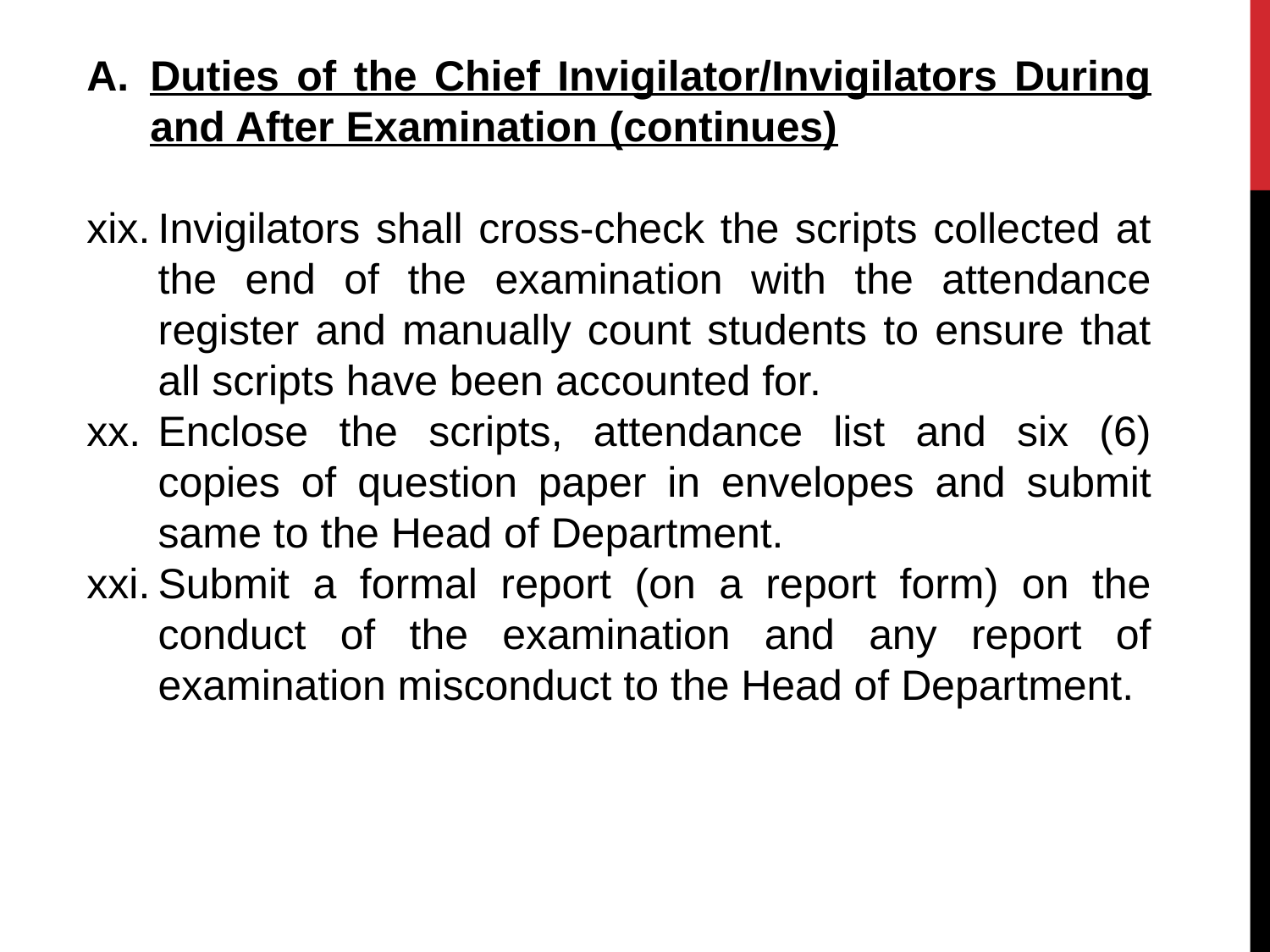

Duties of the Chief Invigilator/Invigilators During and After Examination (continues)

Invigilators shall cross-check the scripts collected at the end of the examination with the attendance register and manually count students to ensure that all scripts have been accounted for.
Enclose the scripts, attendance list and six (6) copies of question paper in envelopes and submit same to the Head of Department.
Submit a formal report (on a report form) on the conduct of the examination and any report of examination misconduct to the Head of Department.